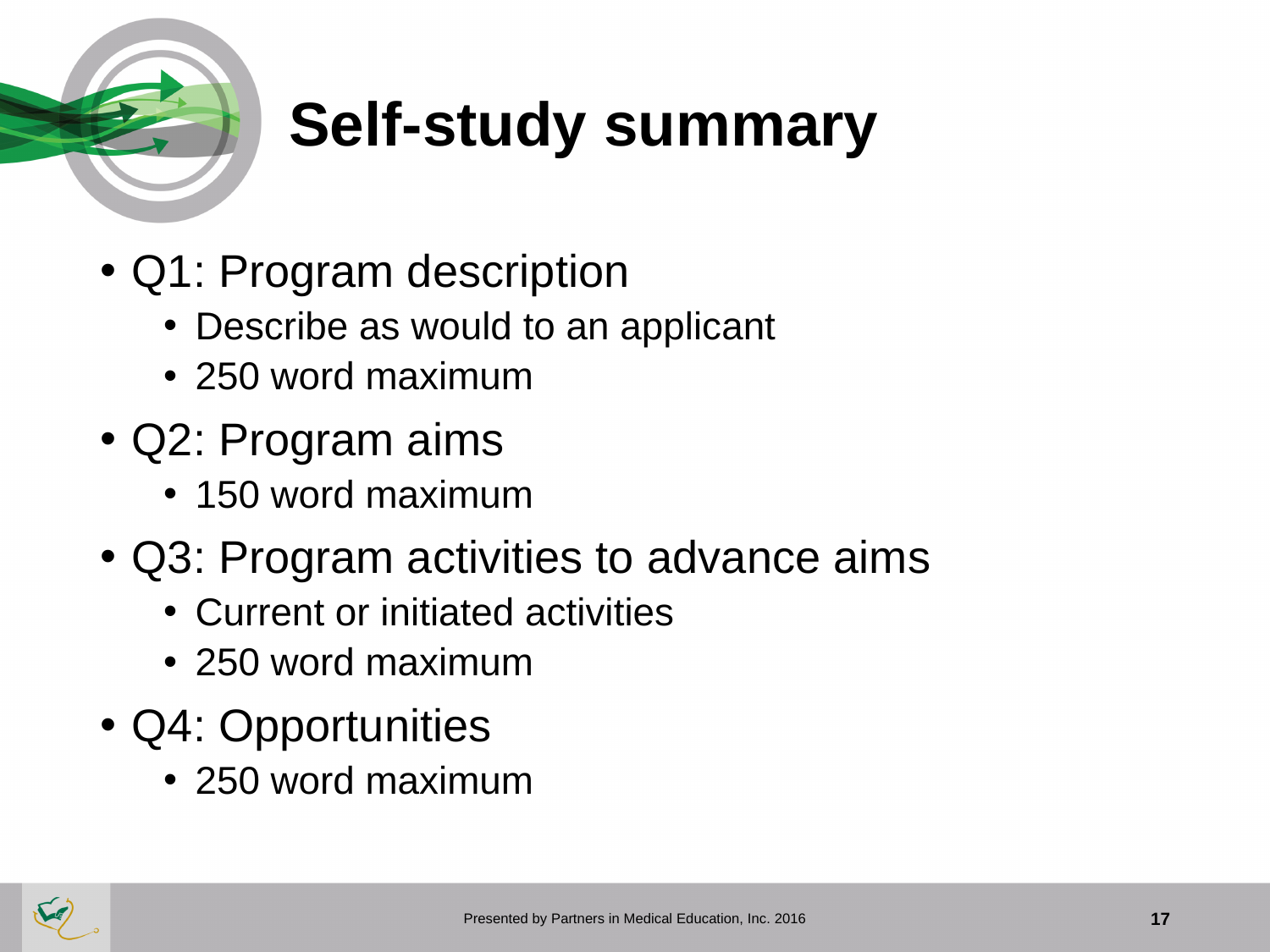

# Self-study summary
Q1: Program description
Describe as would to an applicant
250 word maximum
Q2: Program aims
150 word maximum
Q3: Program activities to advance aims
Current or initiated activities
250 word maximum
Q4: Opportunities
250 word maximum

Presented by Partners in Medical Education, Inc. 2016
17